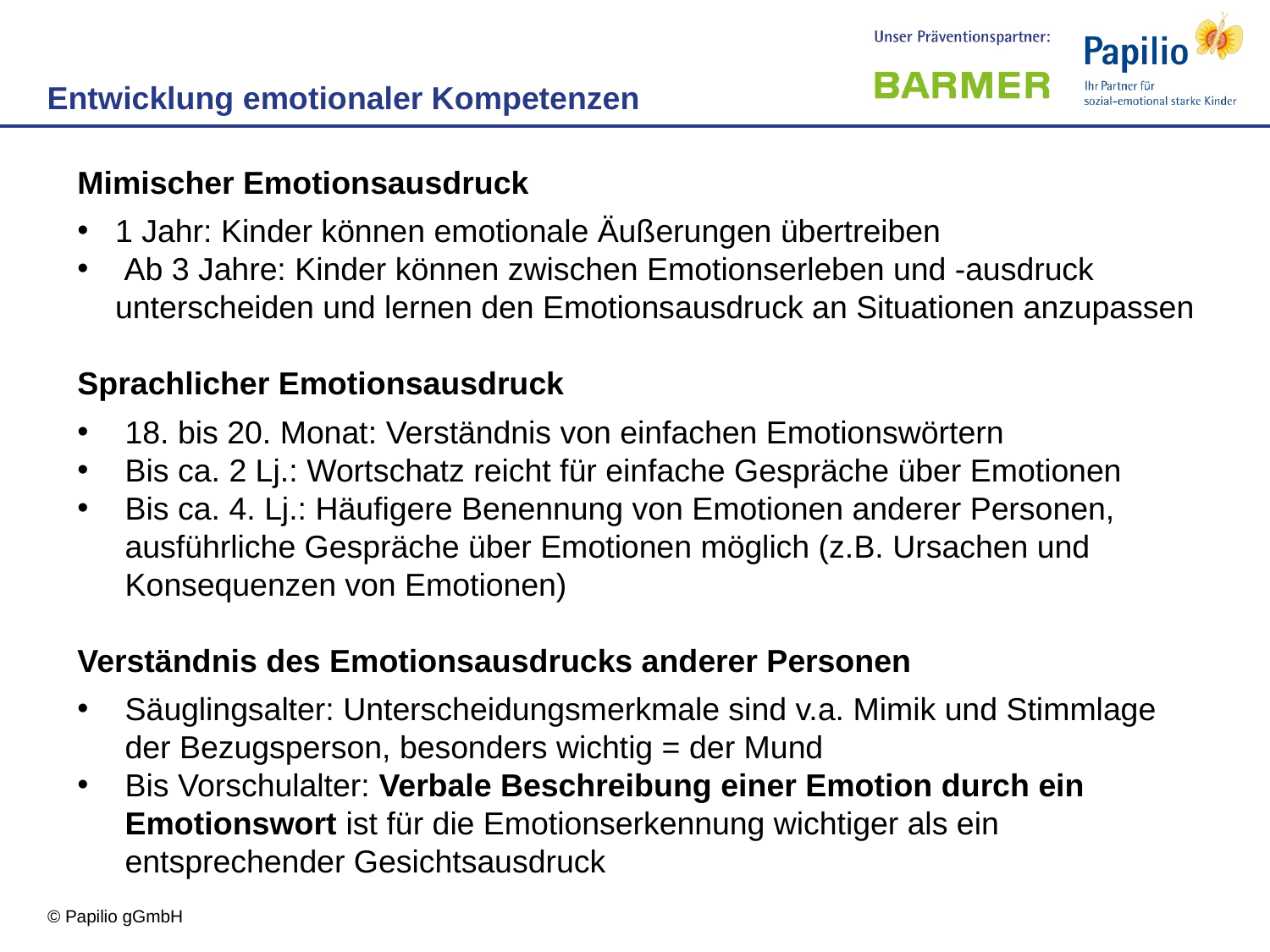

Entwicklung emotionaler Kompetenzen
Mimischer Emotionsausdruck
1 Jahr: Kinder können emotionale Äußerungen übertreiben
 Ab 3 Jahre: Kinder können zwischen Emotionserleben und -ausdruck unterscheiden und lernen den Emotionsausdruck an Situationen anzupassen

Sprachlicher Emotionsausdruck
18. bis 20. Monat: Verständnis von einfachen Emotionswörtern
Bis ca. 2 Lj.: Wortschatz reicht für einfache Gespräche über Emotionen
Bis ca. 4. Lj.: Häufigere Benennung von Emotionen anderer Personen, ausführliche Gespräche über Emotionen möglich (z.B. Ursachen und Konsequenzen von Emotionen)

Verständnis des Emotionsausdrucks anderer Personen
Säuglingsalter: Unterscheidungsmerkmale sind v.a. Mimik und Stimmlage der Bezugsperson, besonders wichtig = der Mund
Bis Vorschulalter: Verbale Beschreibung einer Emotion durch ein Emotionswort ist für die Emotionserkennung wichtiger als ein entsprechender Gesichtsausdruck